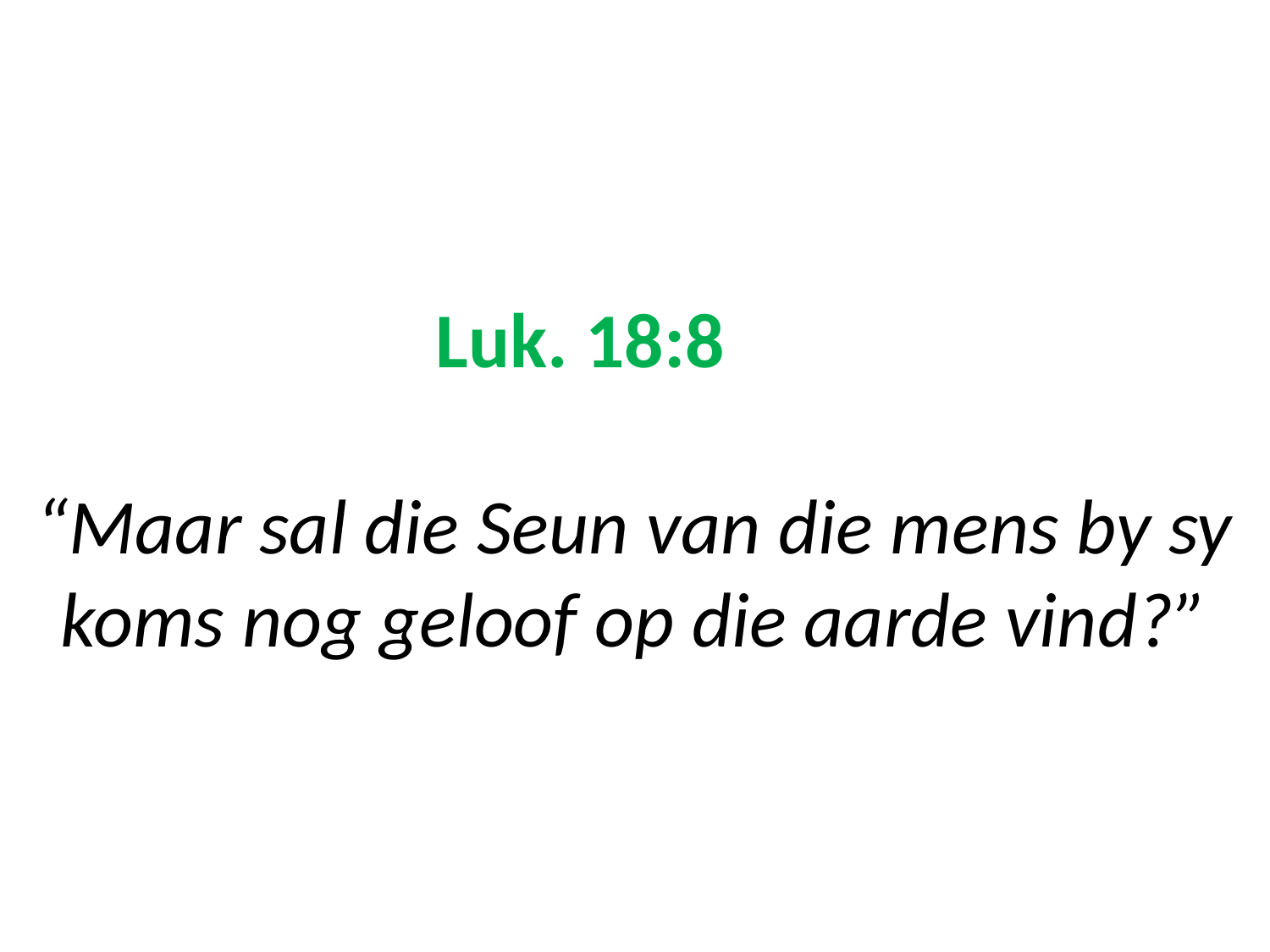

# Luk. 18:8 “Maar sal die Seun van die mens by sy koms nog geloof op die aarde vind?”